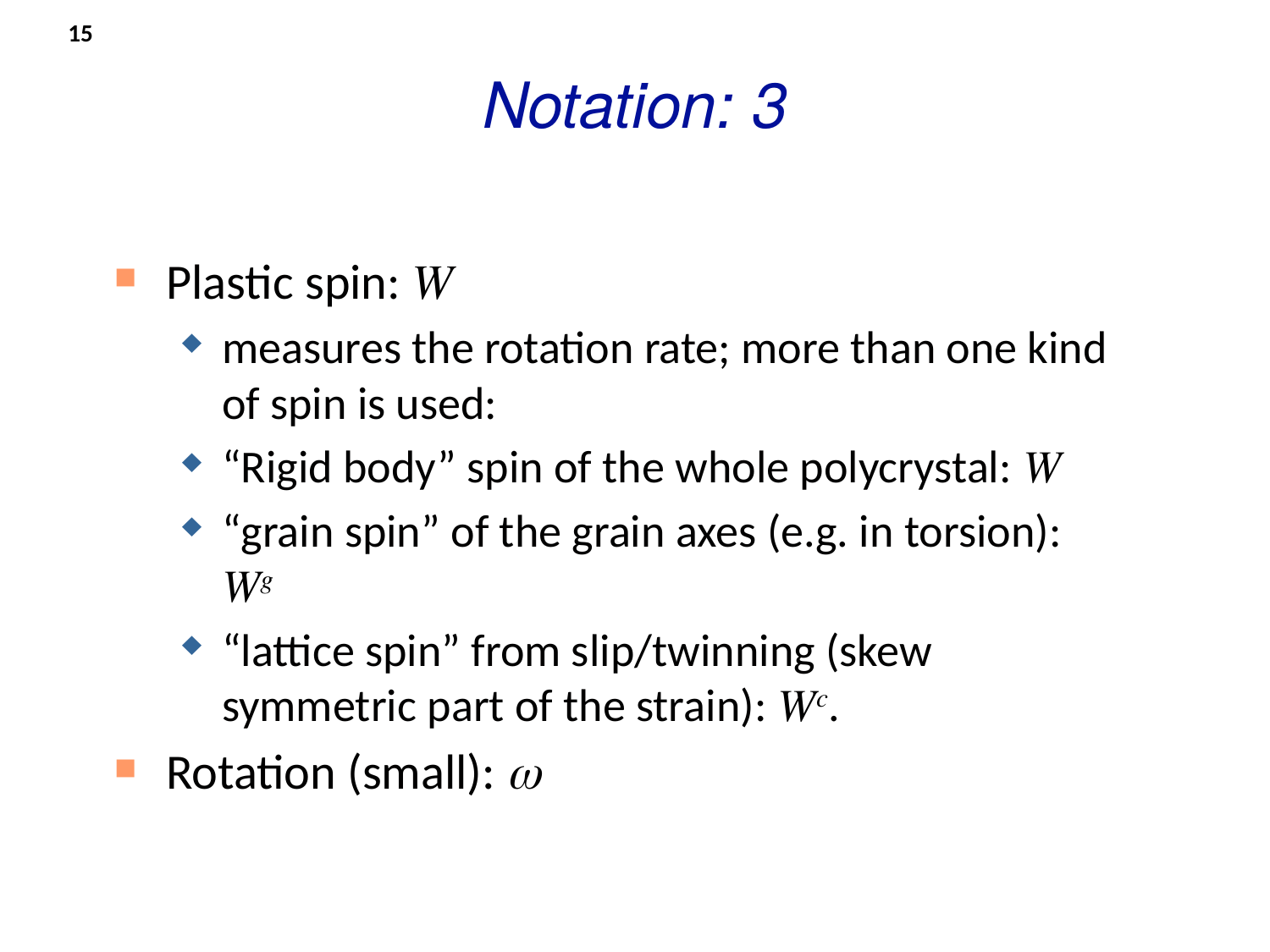

# Notation: 3
15
Plastic spin: W
measures the rotation rate; more than one kind of spin is used:
“Rigid body” spin of the whole polycrystal: W
“grain spin” of the grain axes (e.g. in torsion): Wg
“lattice spin” from slip/twinning (skew symmetric part of the strain): Wc.
Rotation (small): ω